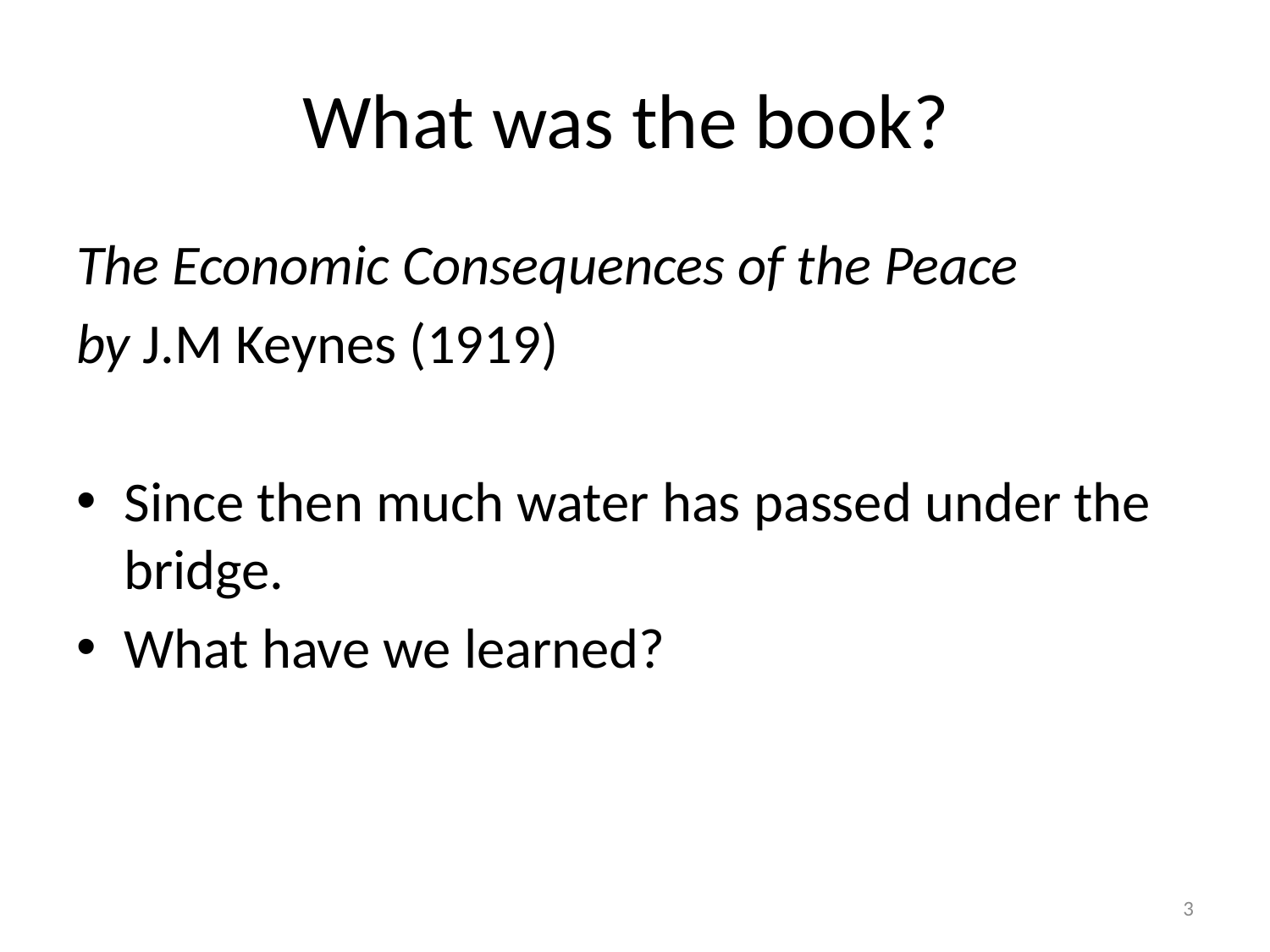

# What was the book?
The Economic Consequences of the Peace
by J.M Keynes (1919)

Since then much water has passed under the bridge.
What have we learned?
3